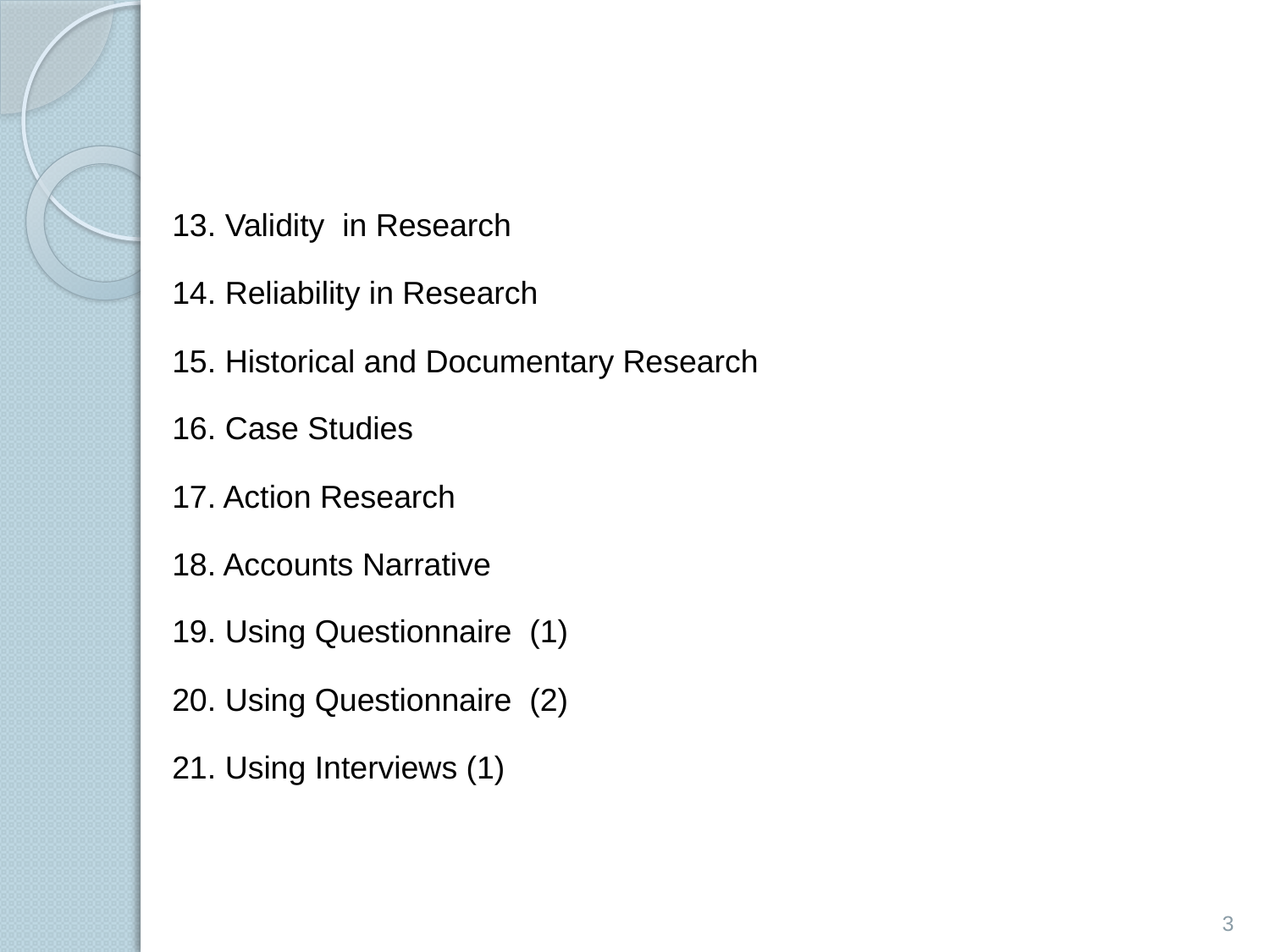

#
13. Validity  in Research
14. Reliability in Research
15. Historical and Documentary Research
16. Case Studies
17. Action Research
18. Accounts Narrative
19. Using Questionnaire  (1)
20. Using Questionnaire  (2)
21. Using Interviews (1)

3